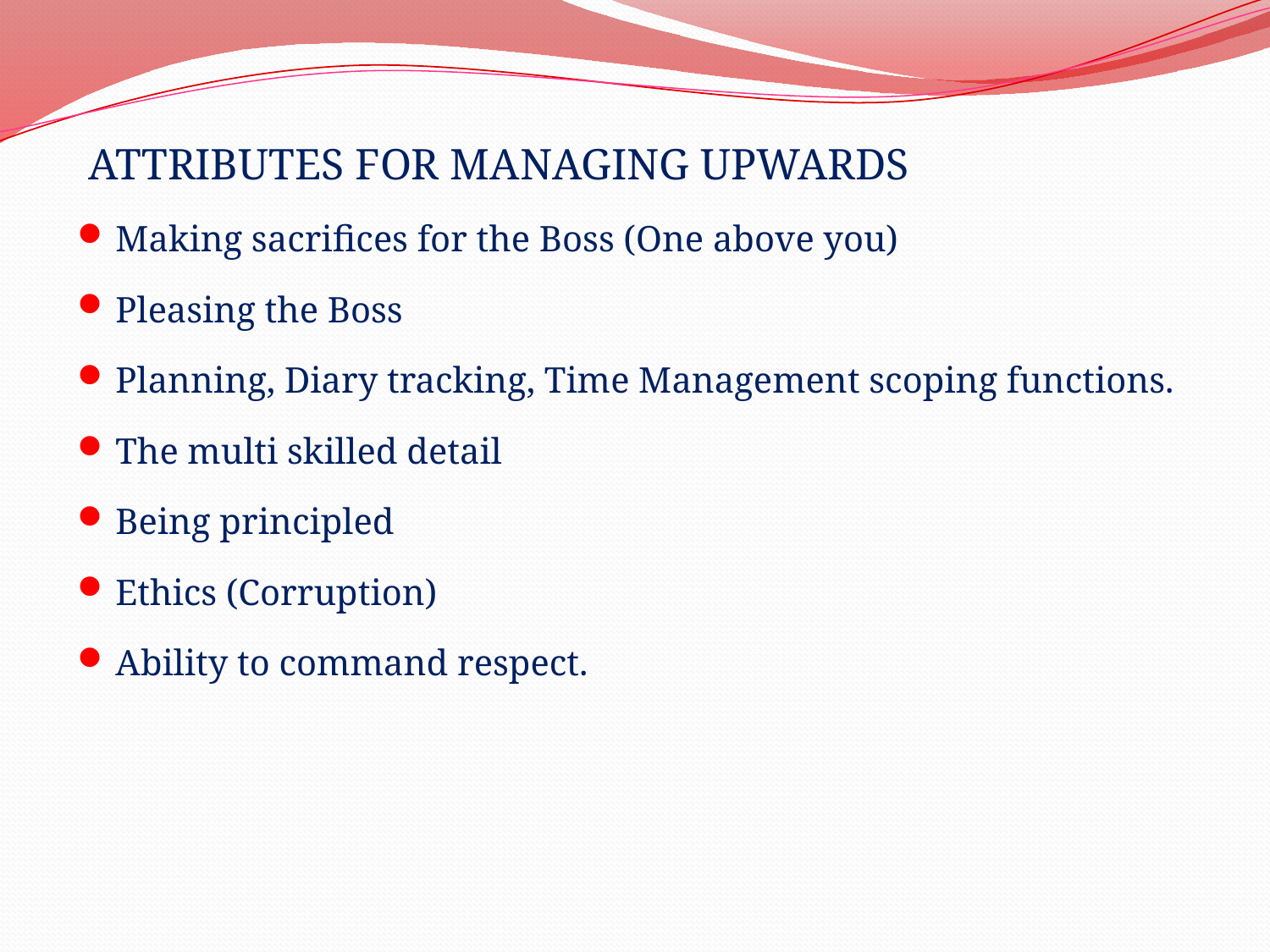

ATTRIBUTES FOR MANAGING UPWARDS
Making sacrifices for the Boss (One above you)
Pleasing the Boss
Planning, Diary tracking, Time Management scoping functions.
The multi skilled detail
Being principled
Ethics (Corruption)
Ability to command respect.